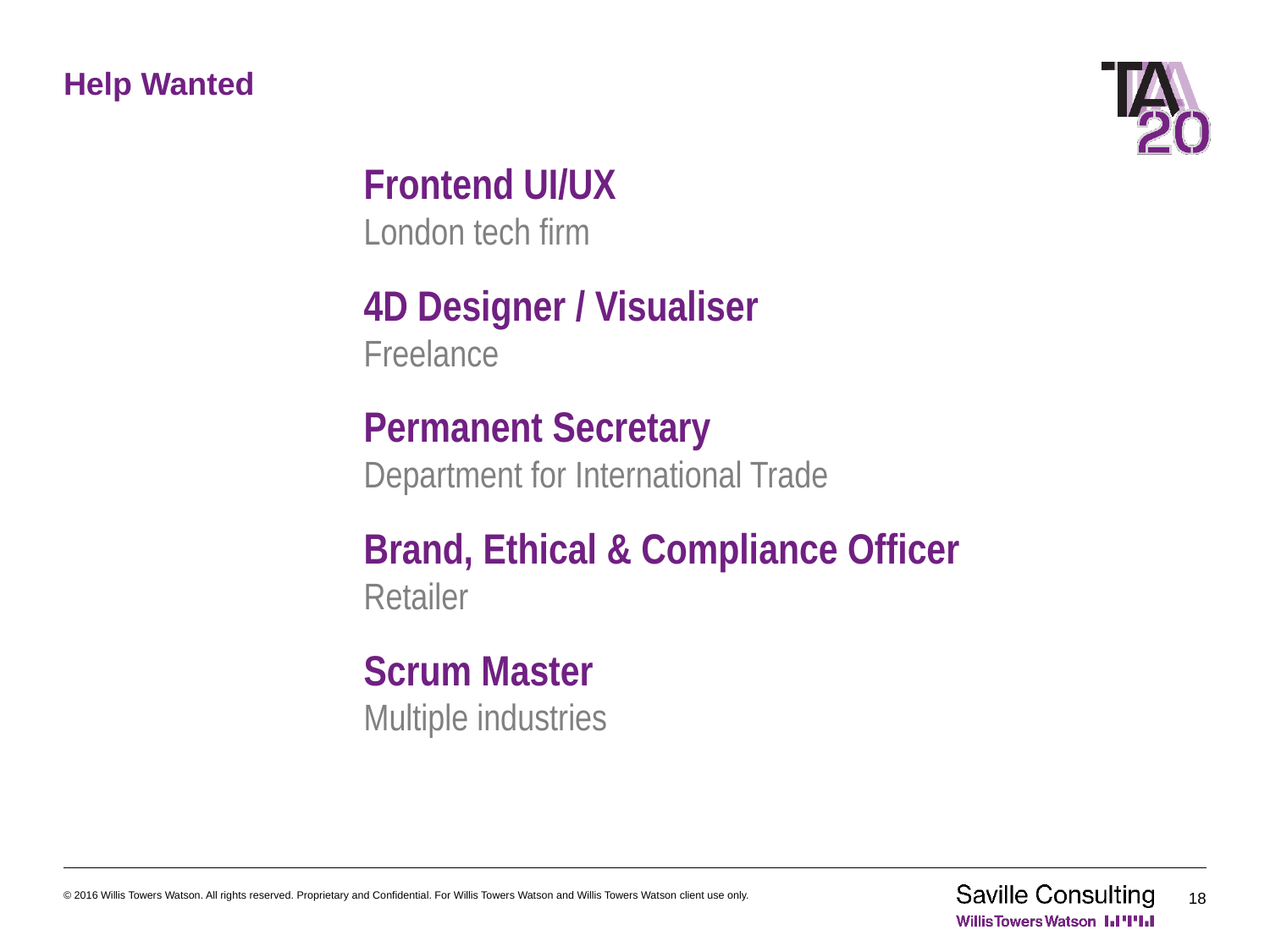

# Help Wanted
Frontend UI/UX
London tech firm
4D Designer / Visualiser
Freelance
Permanent Secretary
Department for International Trade
Brand, Ethical & Compliance Officer
Retailer
Scrum Master
Multiple industries
© 2016 Willis Towers Watson. All rights reserved. Proprietary and Confidential. For Willis Towers Watson and Willis Towers Watson client use only.
18